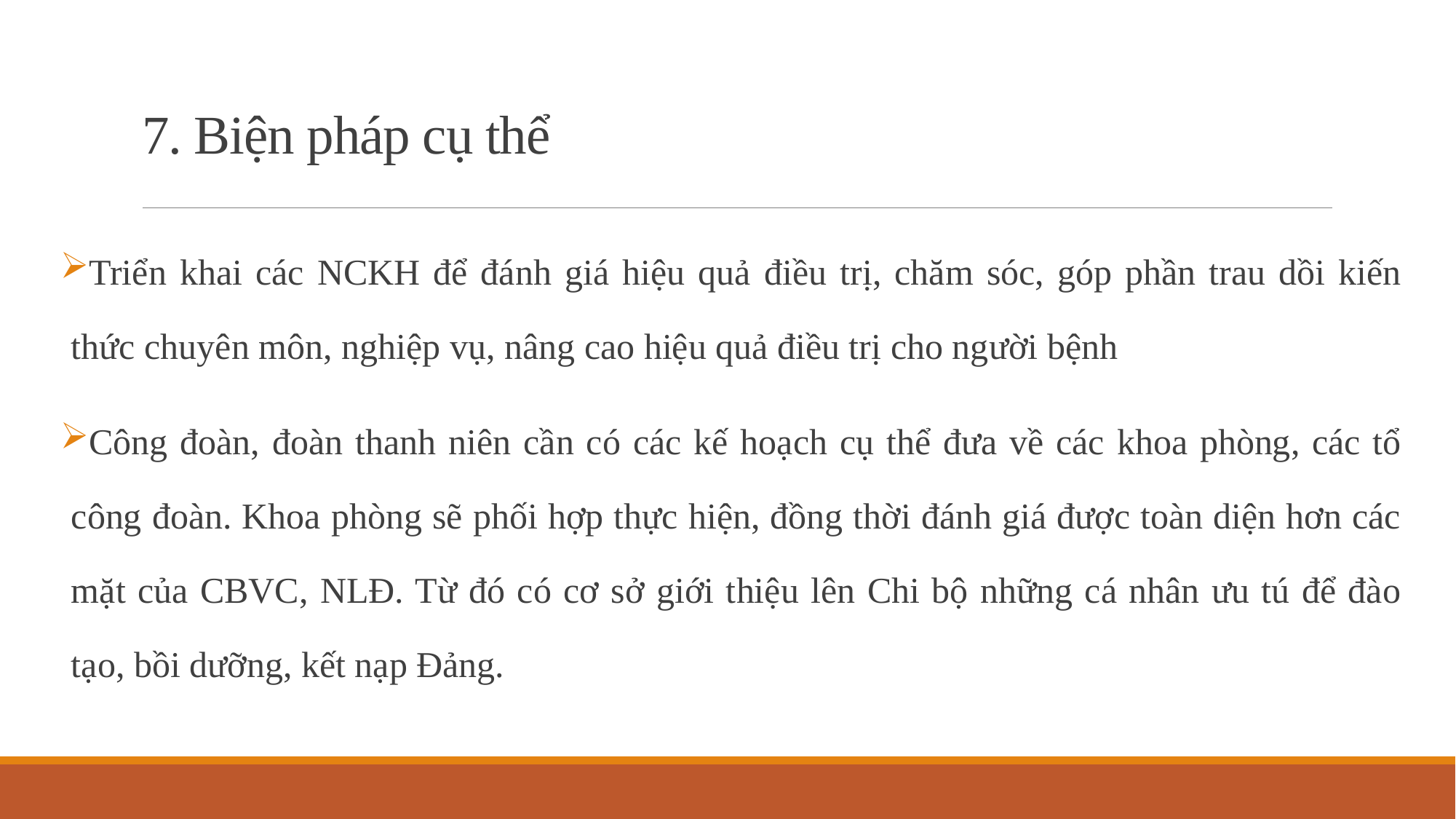

# 7. Biện pháp cụ thể
Triển khai các NCKH để đánh giá hiệu quả điều trị, chăm sóc, góp phần trau dồi kiến thức chuyên môn, nghiệp vụ, nâng cao hiệu quả điều trị cho người bệnh
Công đoàn, đoàn thanh niên cần có các kế hoạch cụ thể đưa về các khoa phòng, các tổ công đoàn. Khoa phòng sẽ phối hợp thực hiện, đồng thời đánh giá được toàn diện hơn các mặt của CBVC, NLĐ. Từ đó có cơ sở giới thiệu lên Chi bộ những cá nhân ưu tú để đào tạo, bồi dưỡng, kết nạp Đảng.